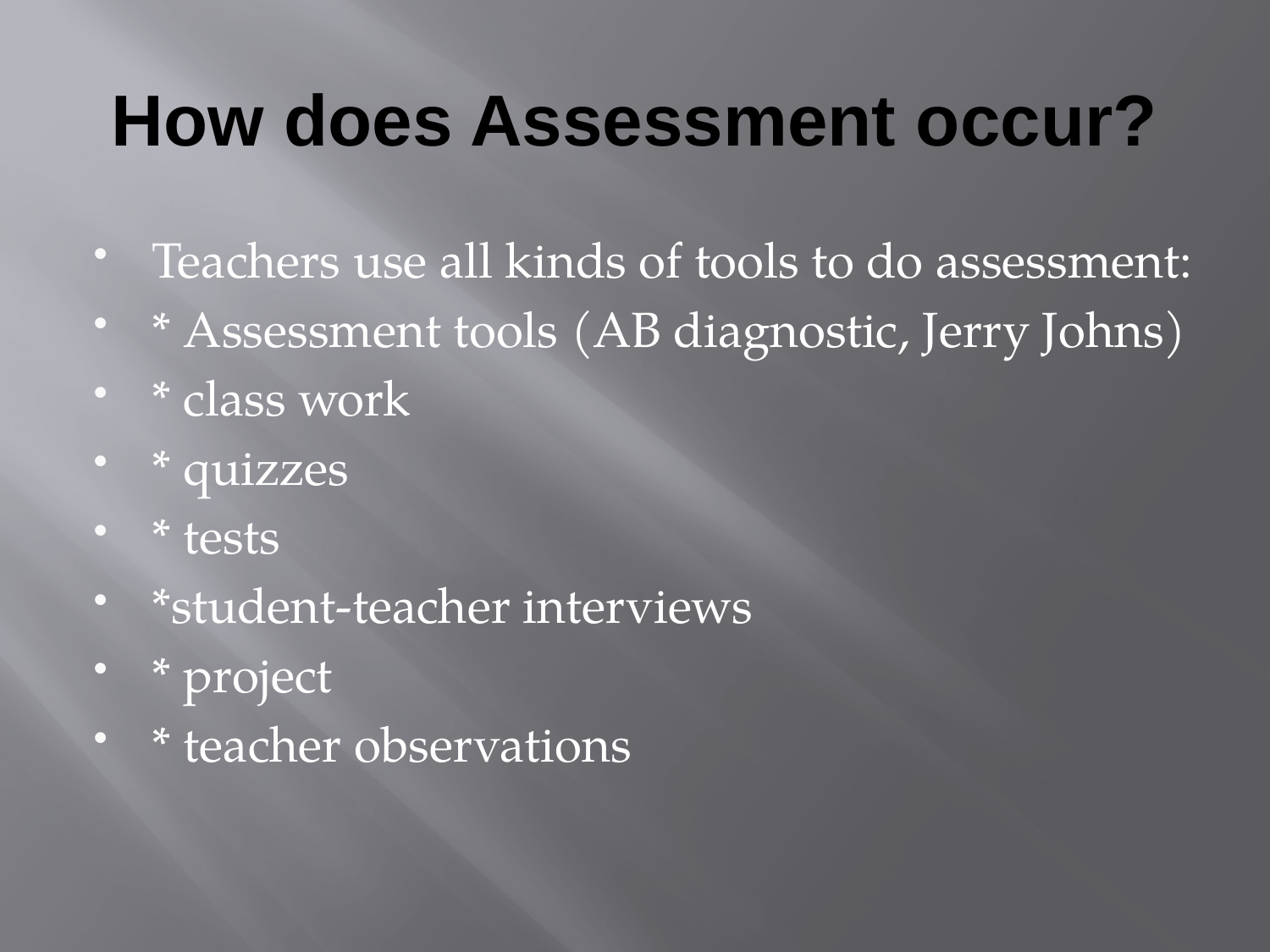

# How does Assessment occur?
Teachers use all kinds of tools to do assessment:
* Assessment tools (AB diagnostic, Jerry Johns)
* class work
* quizzes
* tests
*student-teacher interviews
* project
* teacher observations